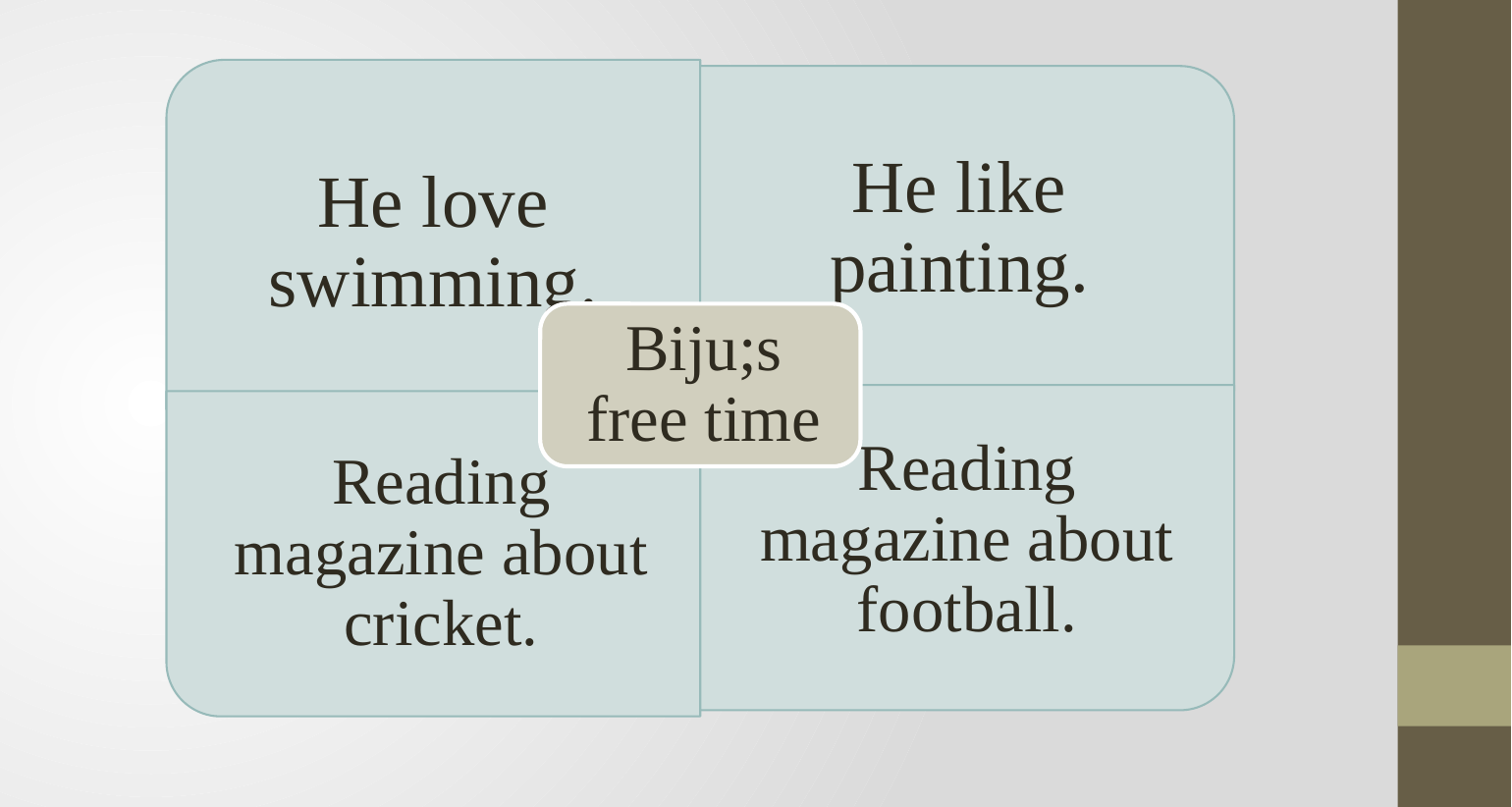

He love swimming.
He like painting.
Reading magazine about cricket.
Reading magazine about football.
Biju;s free time